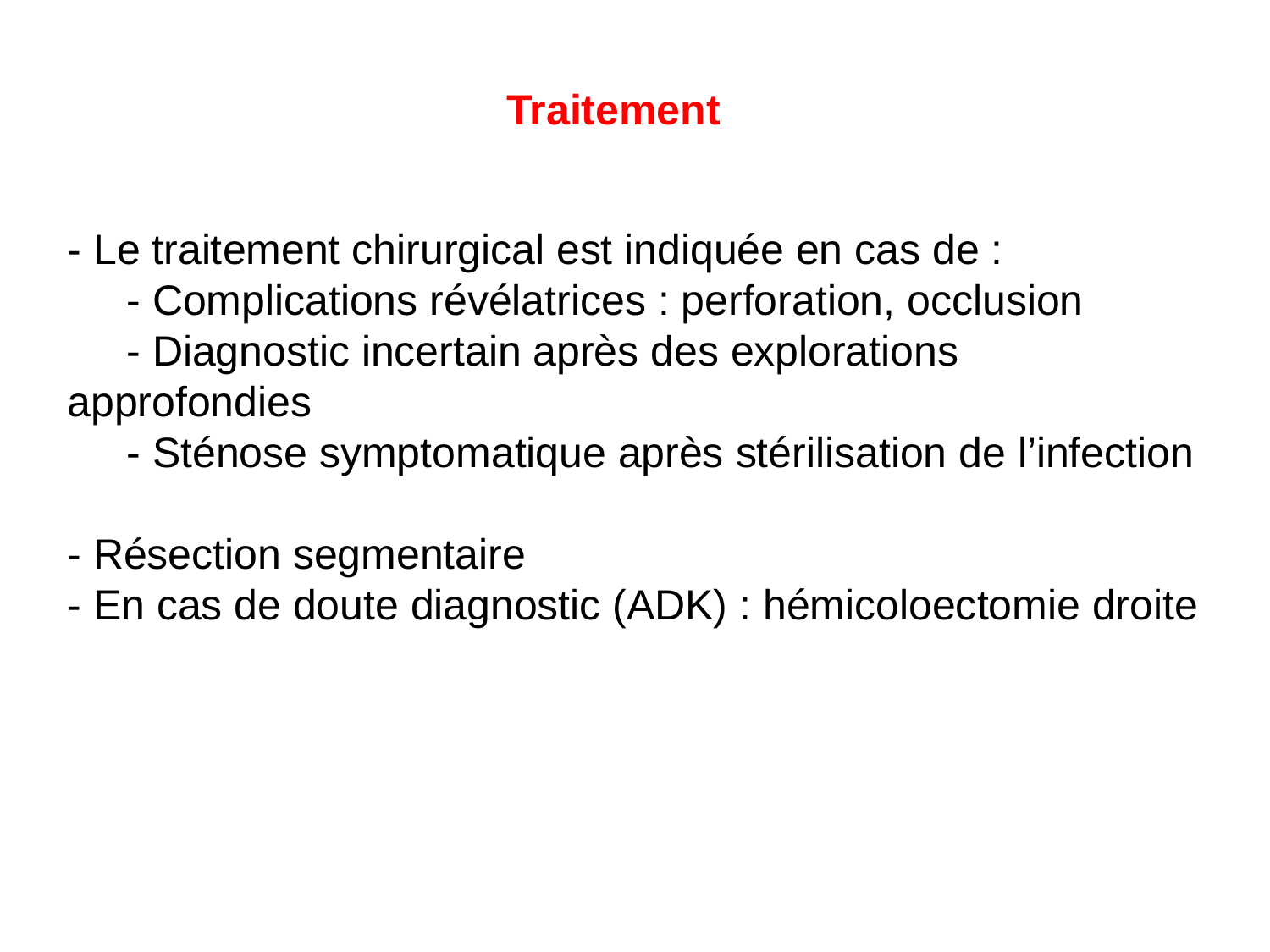

Traitement
- Le traitement chirurgical est indiquée en cas de :
     - Complications révélatrices : perforation, occlusion
     - Diagnostic incertain après des explorations approfondies
     - Sténose symptomatique après stérilisation de l’infection

- Résection segmentaire
- En cas de doute diagnostic (ADK) : hémicoloectomie droite